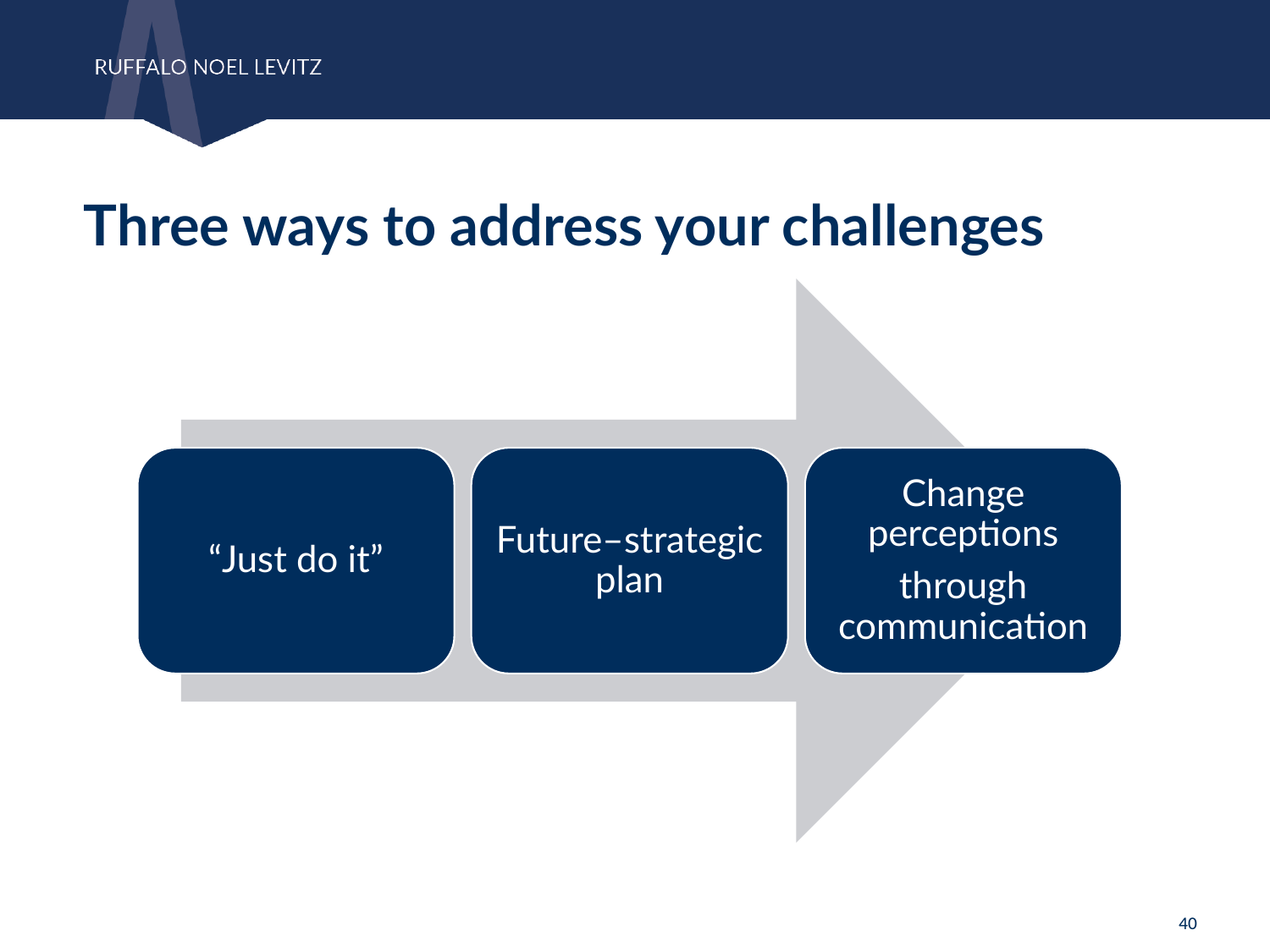

Three ways to address your challenges

“Just do it”
Future–strategic plan
Change perceptions
through communication